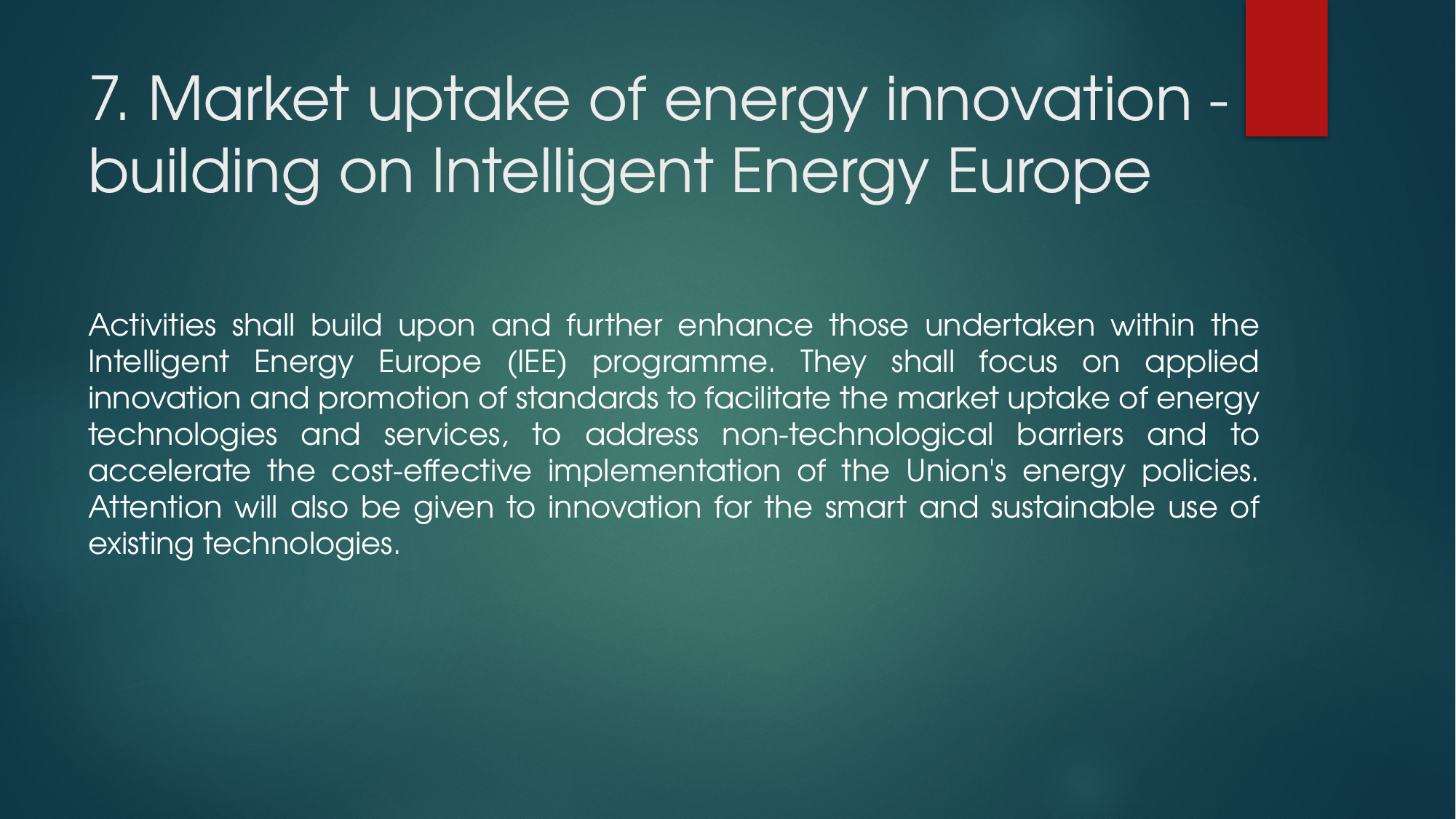

# 7. Market uptake of energy innovation - building on Intelligent Energy Europe
Activities shall build upon and further enhance those undertaken within the Intelligent Energy Europe (IEE) programme. They shall focus on applied innovation and promotion of standards to facilitate the market uptake of energy technologies and services, to address non-technological barriers and to accelerate the cost-effective implementation of the Union's energy policies. Attention will also be given to innovation for the smart and sustainable use of existing technologies.